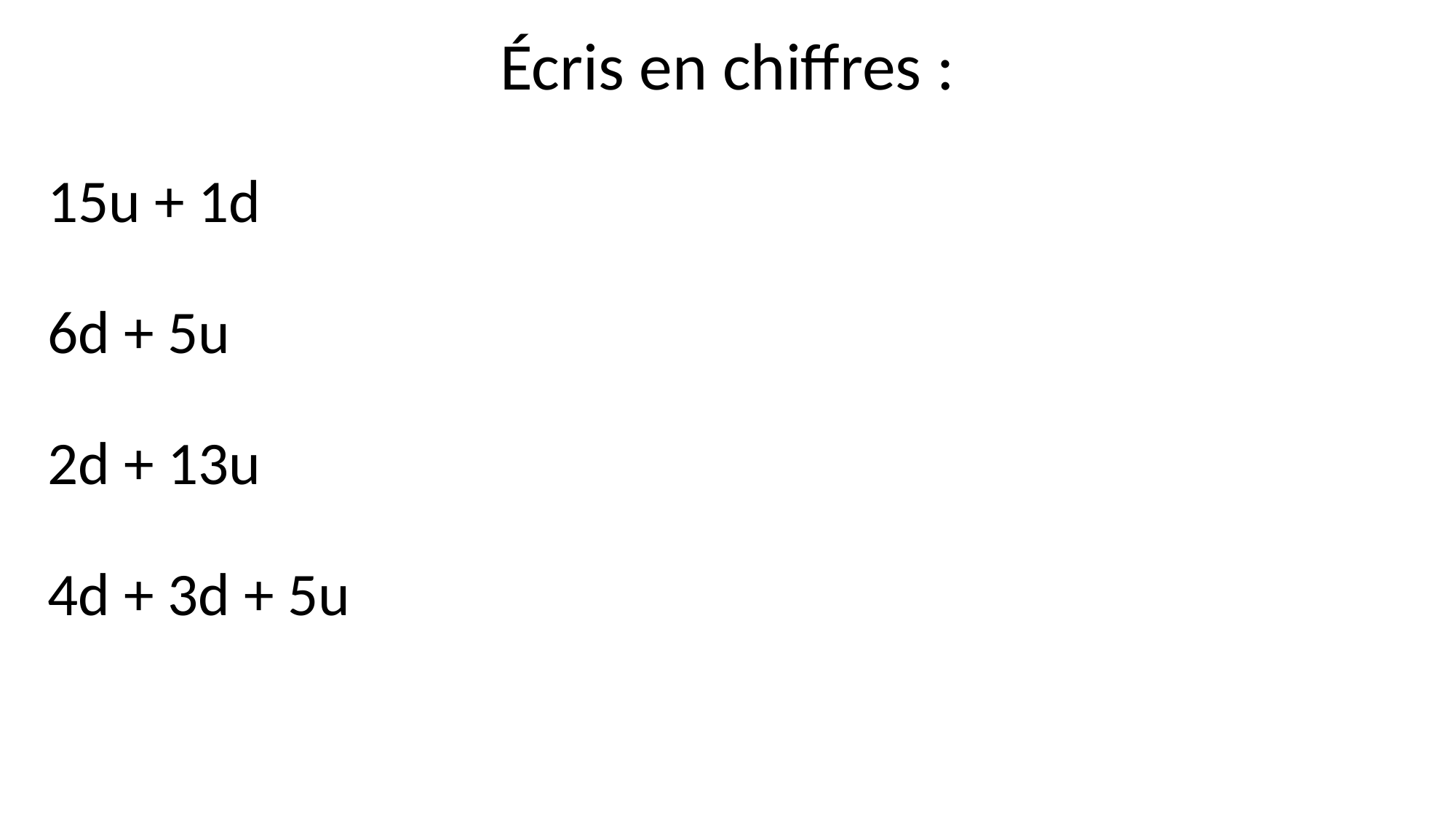

Écris en chiffres :

15u + 1d

6d + 5u

2d + 13u

4d + 3d + 5u